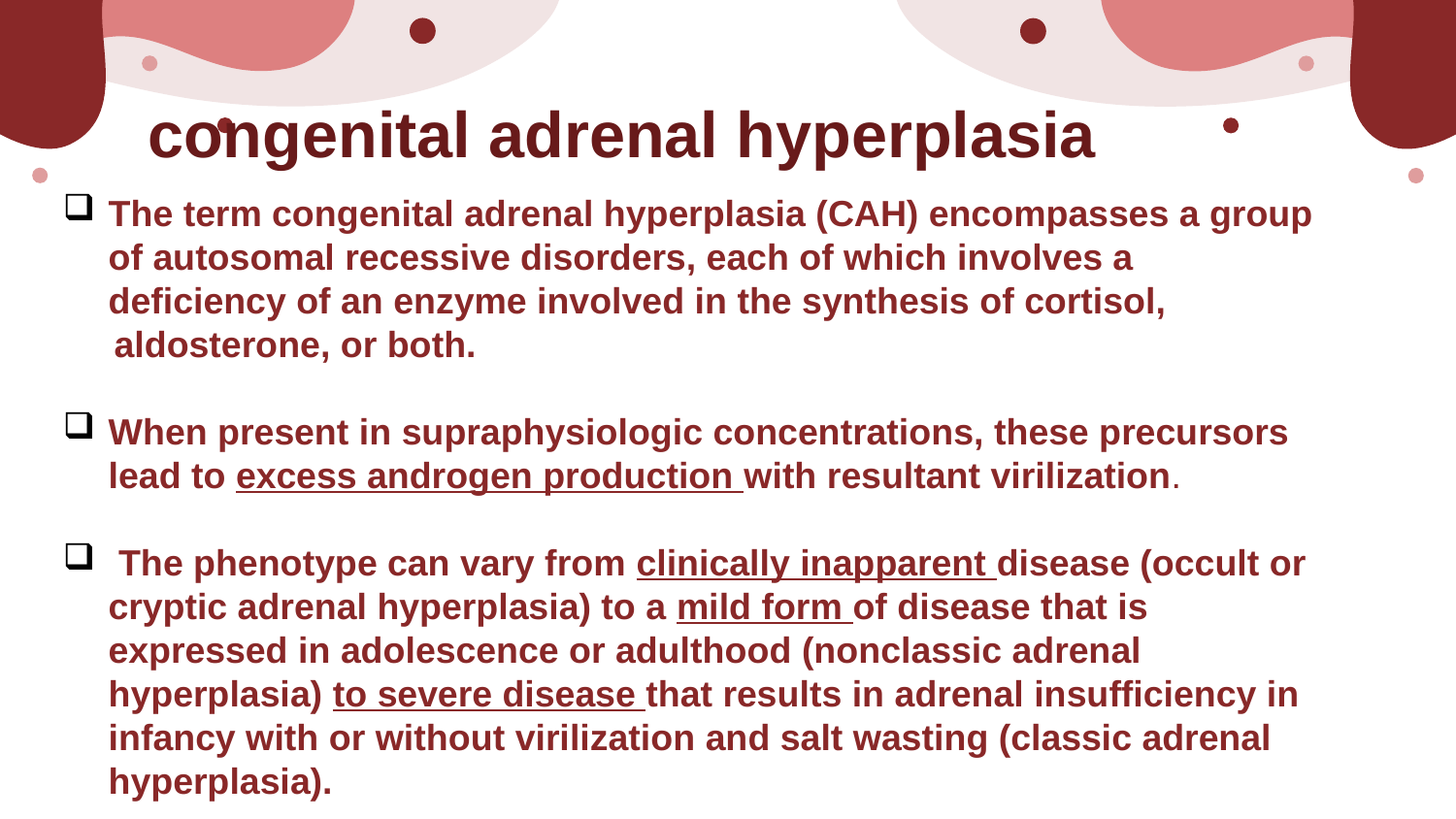

congenital adrenal hyperplasia
The term congenital adrenal hyperplasia (CAH) encompasses a group of autosomal recessive disorders, each of which involves a deficiency of an enzyme involved in the synthesis of cortisol,  aldosterone, or both.

When present in supraphysiologic concentrations, these precursors lead to excess androgen production with resultant virilization.

 The phenotype can vary from clinically inapparent disease (occult or cryptic adrenal hyperplasia) to a mild form of disease that is expressed in adolescence or adulthood (nonclassic adrenal hyperplasia) to severe disease that results in adrenal insufficiency in infancy with or without virilization and salt wasting (classic adrenal hyperplasia).